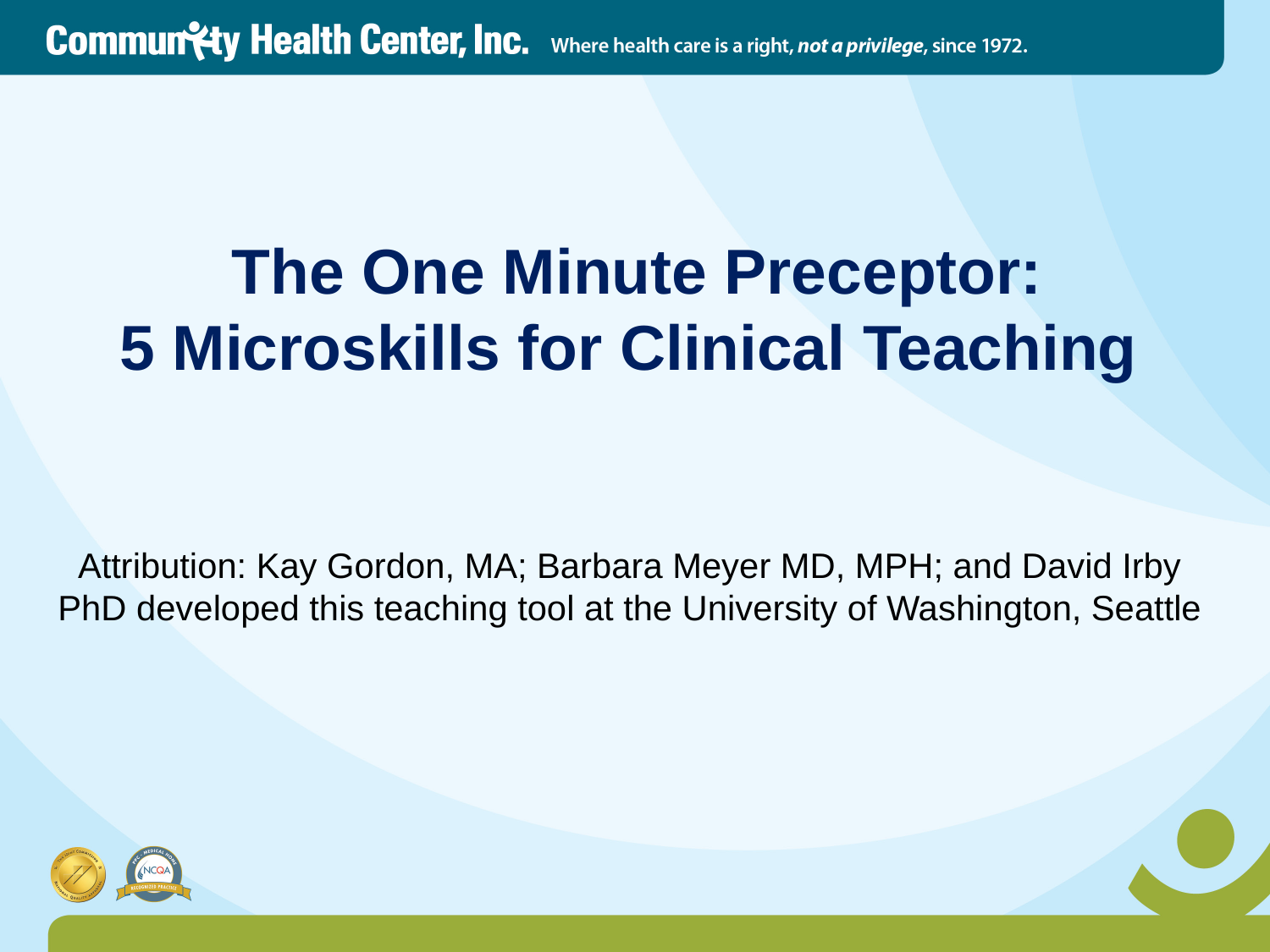

# The One Minute Preceptor: 5 Microskills for Clinical Teaching

Attribution: Kay Gordon, MA; Barbara Meyer MD, MPH; and David Irby PhD developed this teaching tool at the University of Washington, Seattle